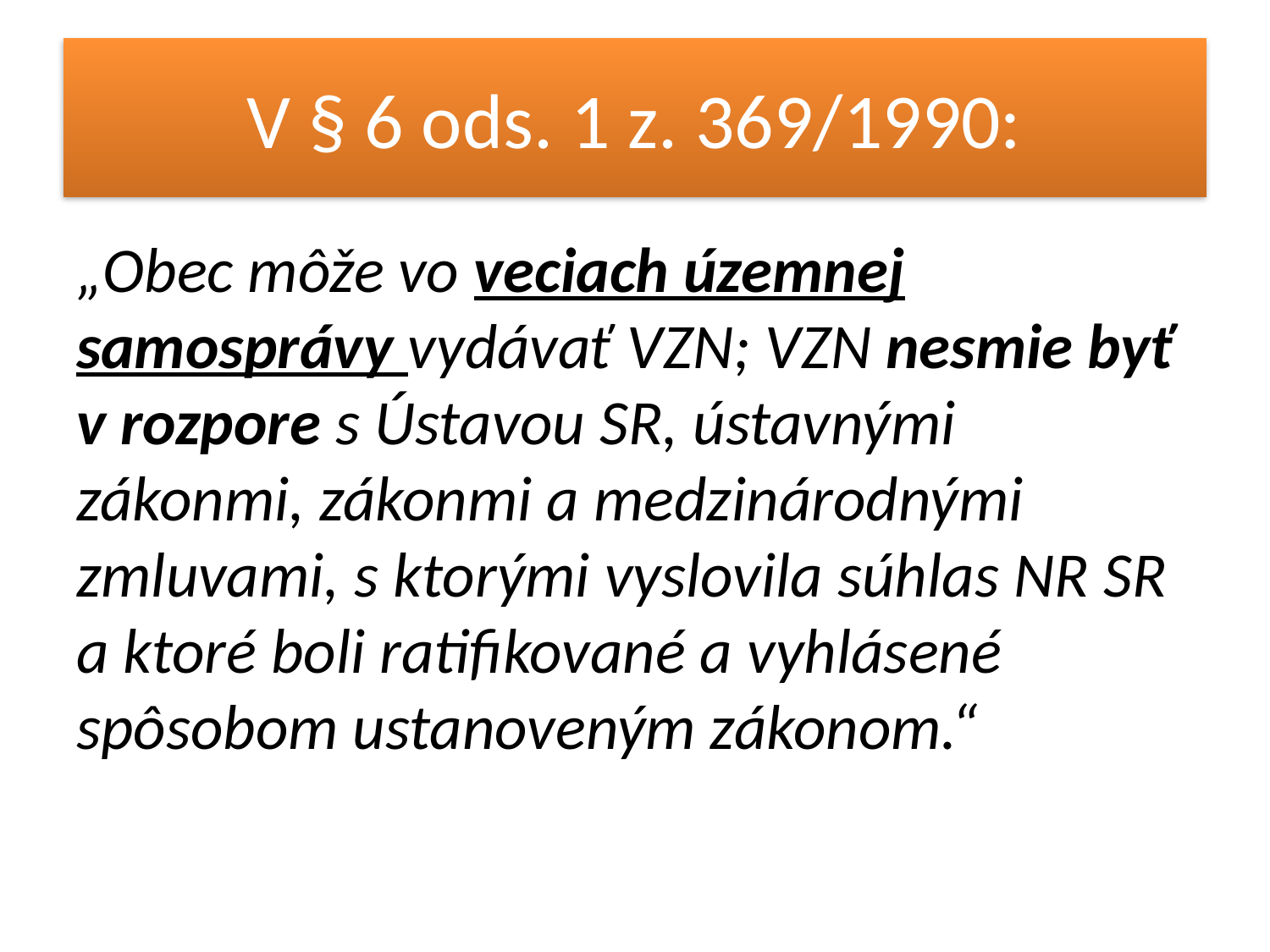

# V § 6 ods. 1 z. 369/1990:
„Obec môže vo veciach územnej samosprávy vydávať VZN; VZN nesmie byť v rozpore s Ústavou SR, ústavnými zákonmi, zákonmi a medzinárodnými zmluvami, s ktorými vyslovila súhlas NR SR a ktoré boli ratifikované a vyhlásené spôsobom ustanoveným zákonom.“